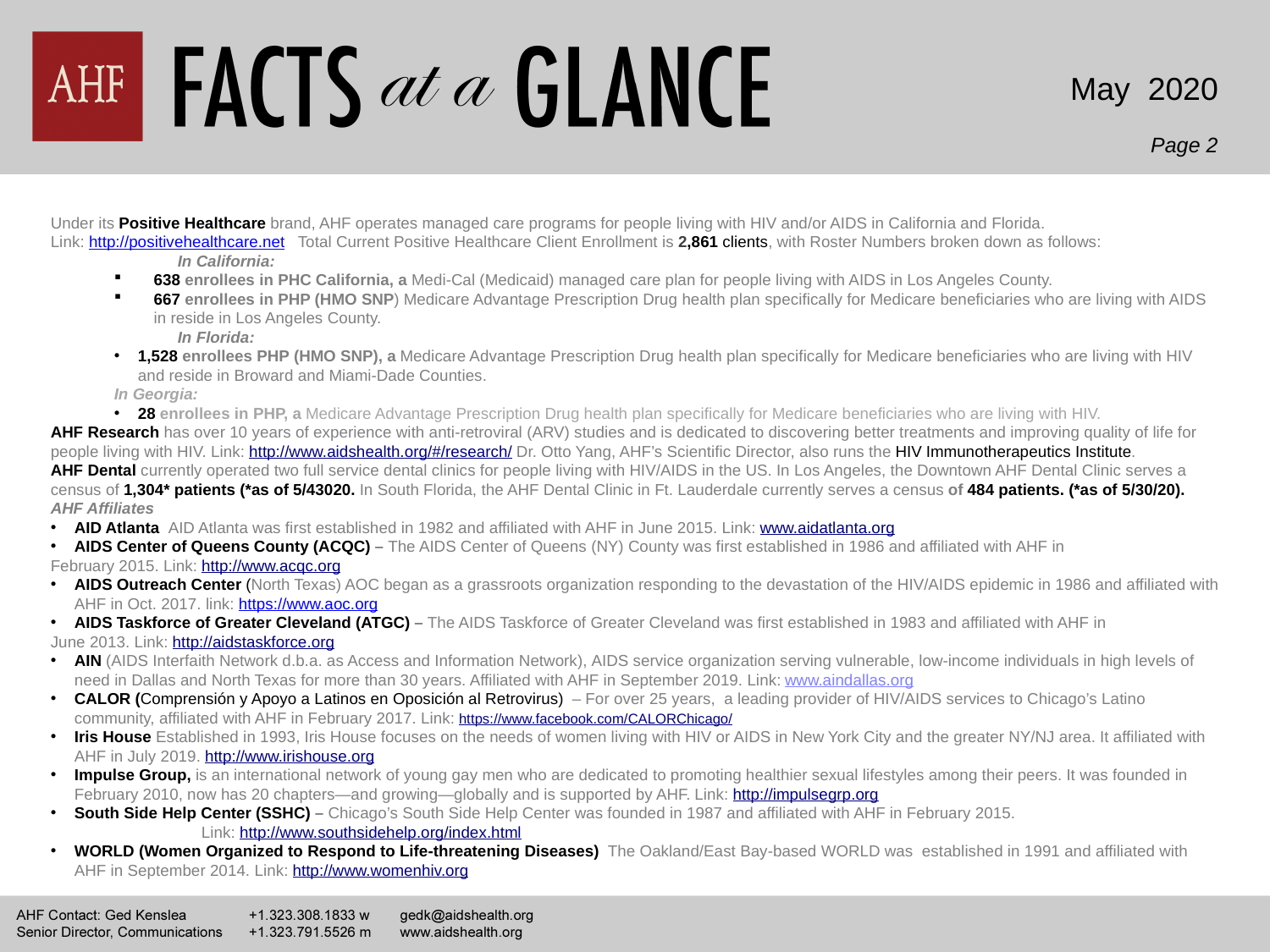

May  2020

Page 2
Under its Positive Healthcare brand, AHF operates managed care programs for people living with HIV and/or AIDS in California and Florida.
Link: http://positivehealthcare.net   Total Current Positive Healthcare Client Enrollment is 2,861 clients, with Roster Numbers broken down as follows:
	In California:
638 enrollees in PHC California, a Medi-Cal (Medicaid) managed care plan for people living with AIDS in Los Angeles County.
667 enrollees in PHP (HMO SNP) Medicare Advantage Prescription Drug health plan specifically for Medicare beneficiaries who are living with AIDS in reside in Los Angeles County.
	In Florida:
1,528 enrollees PHP (HMO SNP), a Medicare Advantage Prescription Drug health plan specifically for Medicare beneficiaries who are living with HIV and reside in Broward and Miami-Dade Counties.
In Georgia:
28 enrollees in PHP, a Medicare Advantage Prescription Drug health plan specifically for Medicare beneficiaries who are living with HIV.
AHF Research has over 10 years of experience with anti-retroviral (ARV) studies and is dedicated to discovering better treatments and improving quality of life for people living with HIV. Link: http://www.aidshealth.org/#/research/ Dr. Otto Yang, AHF’s Scientific Director, also runs the HIV Immunotherapeutics Institute.
AHF Dental currently operated two full service dental clinics for people living with HIV/AIDS in the US. In Los Angeles, the Downtown AHF Dental Clinic serves a census of 1,304* patients (*as of 5/43020. In South Florida, the AHF Dental Clinic in Ft. Lauderdale currently serves a census of 484 patients. (*as of 5/30/20).
AHF Affiliates
AID Atlanta  AID Atlanta was first established in 1982 and affiliated with AHF in June 2015. Link: www.aidatlanta.org
AIDS Center of Queens County (ACQC) – The AIDS Center of Queens (NY) County was first established in 1986 and affiliated with AHF in
February 2015. Link: http://www.acqc.org
AIDS Outreach Center (North Texas) AOC began as a grassroots organization responding to the devastation of the HIV/AIDS epidemic in 1986 and affiliated with AHF in Oct. 2017. link: https://www.aoc.org
AIDS Taskforce of Greater Cleveland (ATGC) – The AIDS Taskforce of Greater Cleveland was first established in 1983 and affiliated with AHF in
June 2013. Link: http://aidstaskforce.org
AIN (AIDS Interfaith Network d.b.a. as Access and Information Network), AIDS service organization serving vulnerable, low-income individuals in high levels of need in Dallas and North Texas for more than 30 years. Affiliated with AHF in September 2019. Link: www.aindallas.org
CALOR (Comprensión y Apoyo a Latinos en Oposición al Retrovirus)  – For over 25 years,  a leading provider of HIV/AIDS services to Chicago’s Latino community, affiliated with AHF in February 2017. Link: https://www.facebook.com/CALORChicago/
Iris House Established in 1993, Iris House focuses on the needs of women living with HIV or AIDS in New York City and the greater NY/NJ area. It affiliated with AHF in July 2019. http://www.irishouse.org
Impulse Group, is an international network of young gay men who are dedicated to promoting healthier sexual lifestyles among their peers. It was founded in February 2010, now has 20 chapters—and growing—globally and is supported by AHF. Link: http://impulsegrp.org
South Side Help Center (SSHC) – Chicago’s South Side Help Center was founded in 1987 and affiliated with AHF in February 2015. 			Link: http://www.southsidehelp.org/index.html
WORLD (Women Organized to Respond to Life-threatening Diseases)  The Oakland/East Bay-based WORLD was  established in 1991 and affiliated with AHF in September 2014. Link: http://www.womenhiv.org